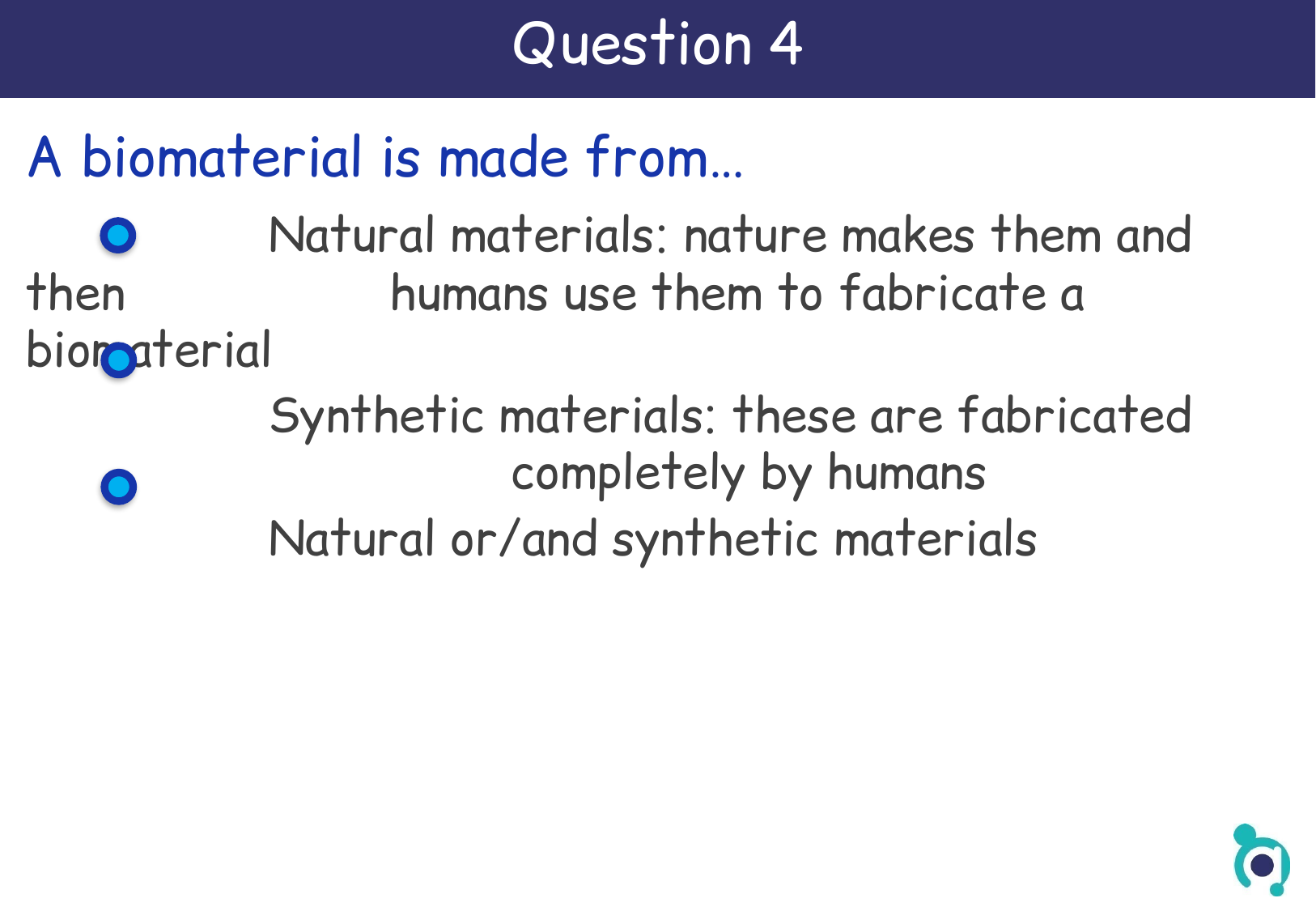

# Question 4
A biomaterial is made from…
		Natural materials: nature makes them and then 			humans use them to fabricate a biomaterial
		Synthetic materials: these are fabricated 					completely by humans
		Natural or/and synthetic materials